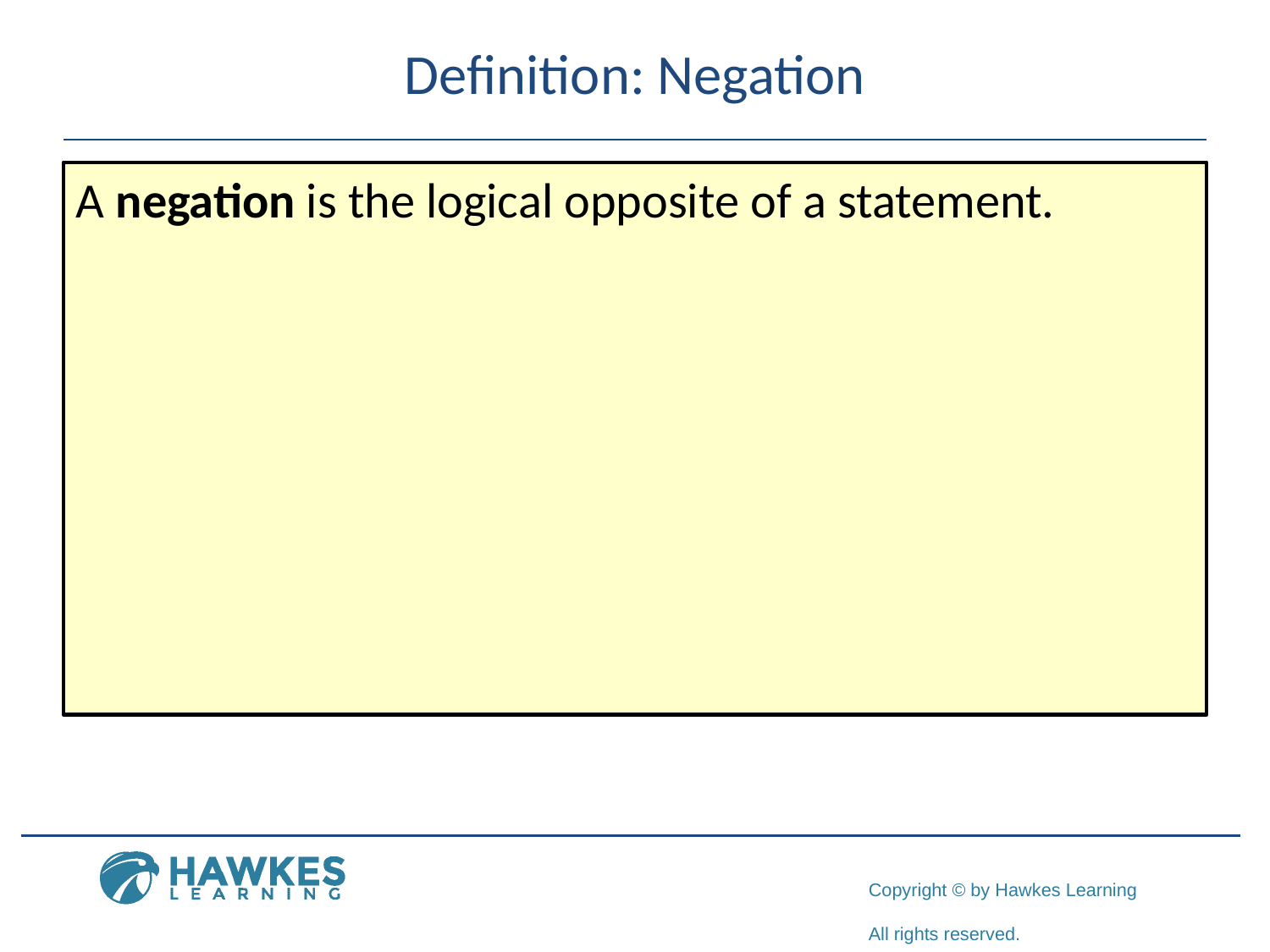

# Definition: Negation
A negation is the logical opposite of a statement.